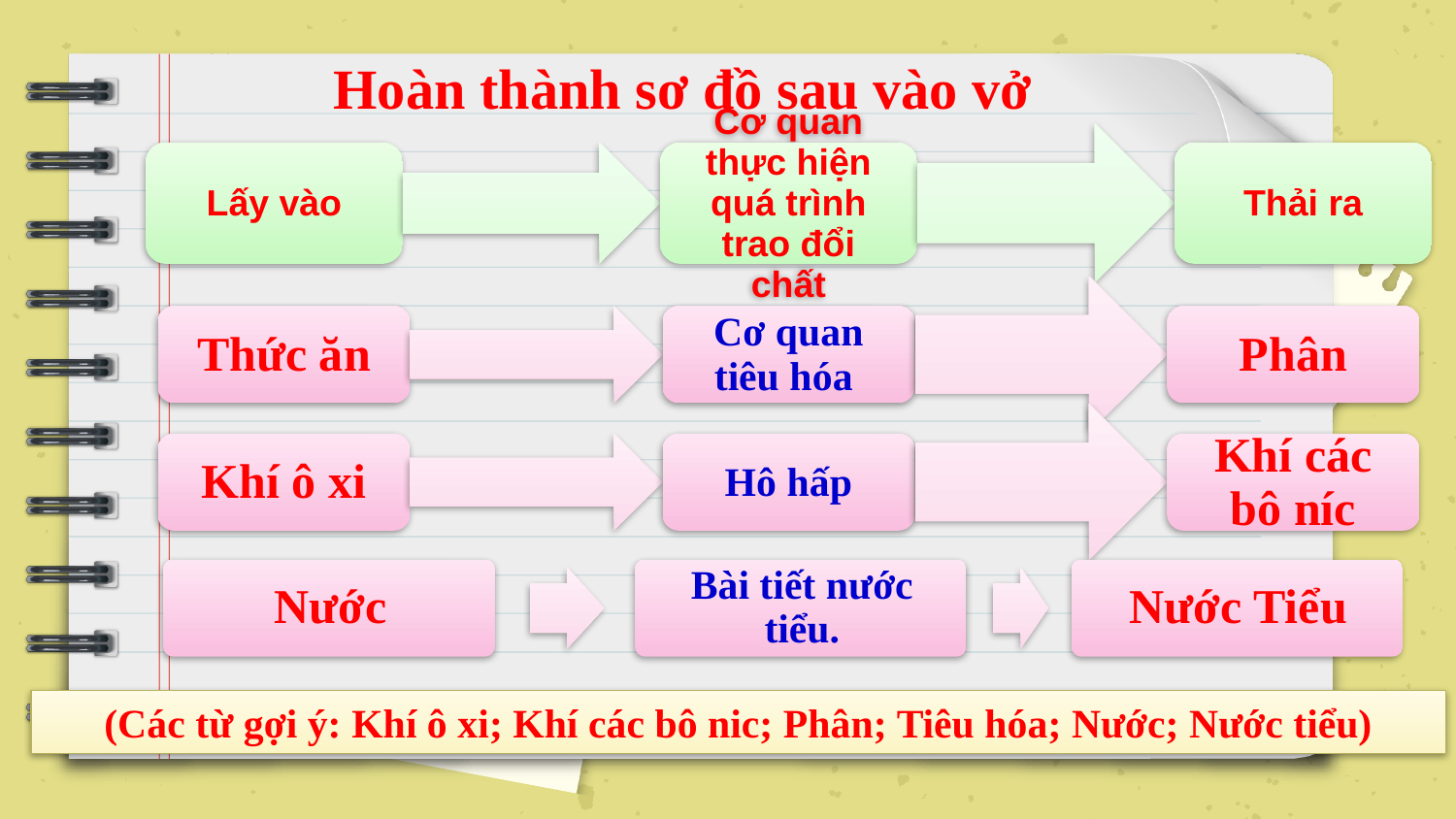

Hoàn thành sơ đồ sau vào vở
Lấy vào
Thải ra
Thức ăn
Cơ quan tiêu hóa
Phân
Khí ô xi
Hô hấp
Khí các bô níc
Nước

Bài tiết nước tiểu.

Nước Tiểu
(Các từ gợi ý: Khí ô xi; Khí các bô nic; Phân; Tiêu hóa; Nước; Nước tiểu)